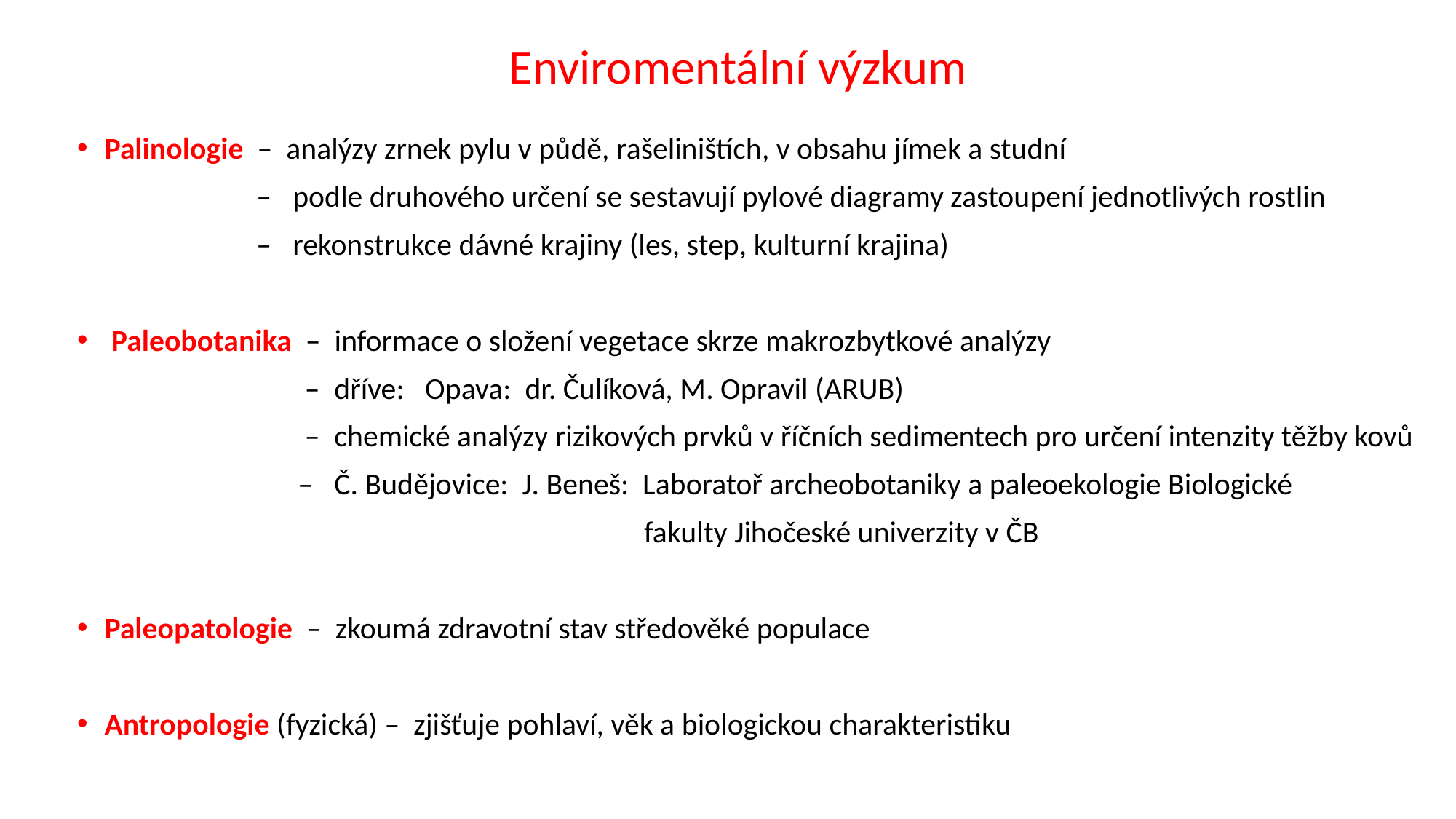

# Enviromentální výzkum
Palinologie  –  analýzy zrnek pylu v půdě, rašeliništích, v obsahu jímek a studní
                          –   podle druhového určení se sestavují pylové diagramy zastoupení jednotlivých rostlin
                          –   rekonstrukce dávné krajiny (les, step, kulturní krajina)

 Paleobotanika  –  informace o složení vegetace skrze makrozbytkové analýzy
                                 –  dříve:   Opava:  dr. Čulíková, M. Opravil (ARUB)
                                 –  chemické analýzy rizikových prvků v říčních sedimentech pro určení intenzity těžby kovů
                                –   Č. Budějovice:  J. Beneš:  Laboratoř archeobotaniky a paleoekologie Biologické
                                                                                  fakulty Jihočeské univerzity v ČB

Paleopatologie  –  zkoumá zdravotní stav středověké populace

Antropologie (fyzická) –  zjišťuje pohlaví, věk a biologickou charakteristiku